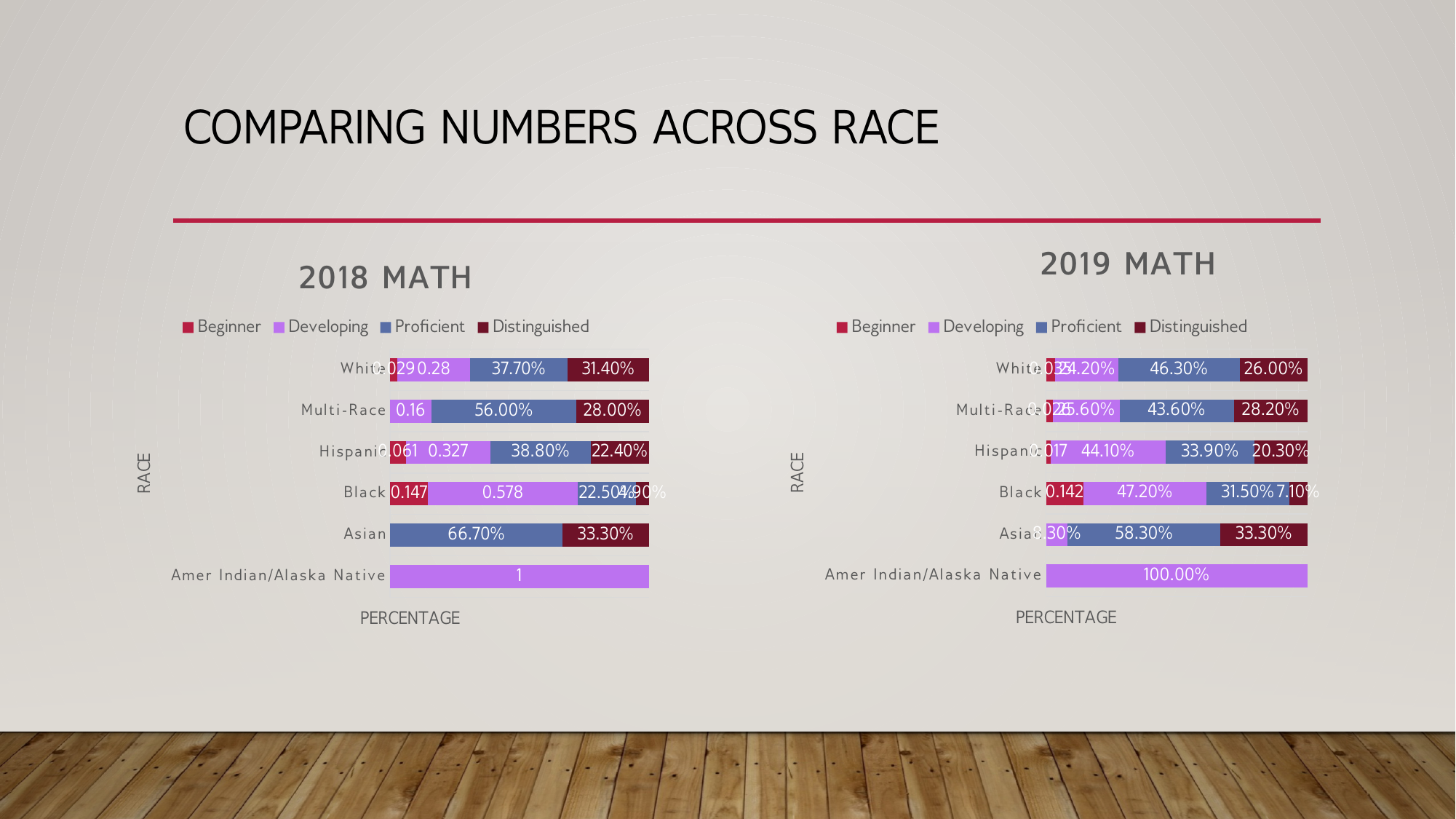

# Comparing Numbers Across Race

### Chart: 2018 MATH

| Category | Beginner | Developing | Proficient | Distinguished |
|---|---|---|---|---|
| Amer Indian/Alaska Native | None | 1.0 | None | None |
| Asian | None | None | 0.667 | 0.333 |
| Black | 0.147 | 0.578 | 0.225 | 0.049 |
| Hispanic | 0.061 | 0.327 | 0.388 | 0.224 |
| Multi-Race | None | 0.16 | 0.56 | 0.28 |
| White | 0.029 | 0.28 | 0.377 | 0.314 |

### Chart: 2019 MATH

| Category | Beginner | Developing | Proficient | Distinguished |
|---|---|---|---|---|
| Amer Indian/Alaska Native | None | 1.0 | None | None |
| Asian | None | 0.083 | 0.583 | 0.333 |
| Black | 0.142 | 0.472 | 0.315 | 0.071 |
| Hispanic | 0.017 | 0.441 | 0.339 | 0.203 |
| Multi-Race | 0.026 | 0.256 | 0.436 | 0.282 |
| White | 0.035 | 0.242 | 0.463 | 0.26 |